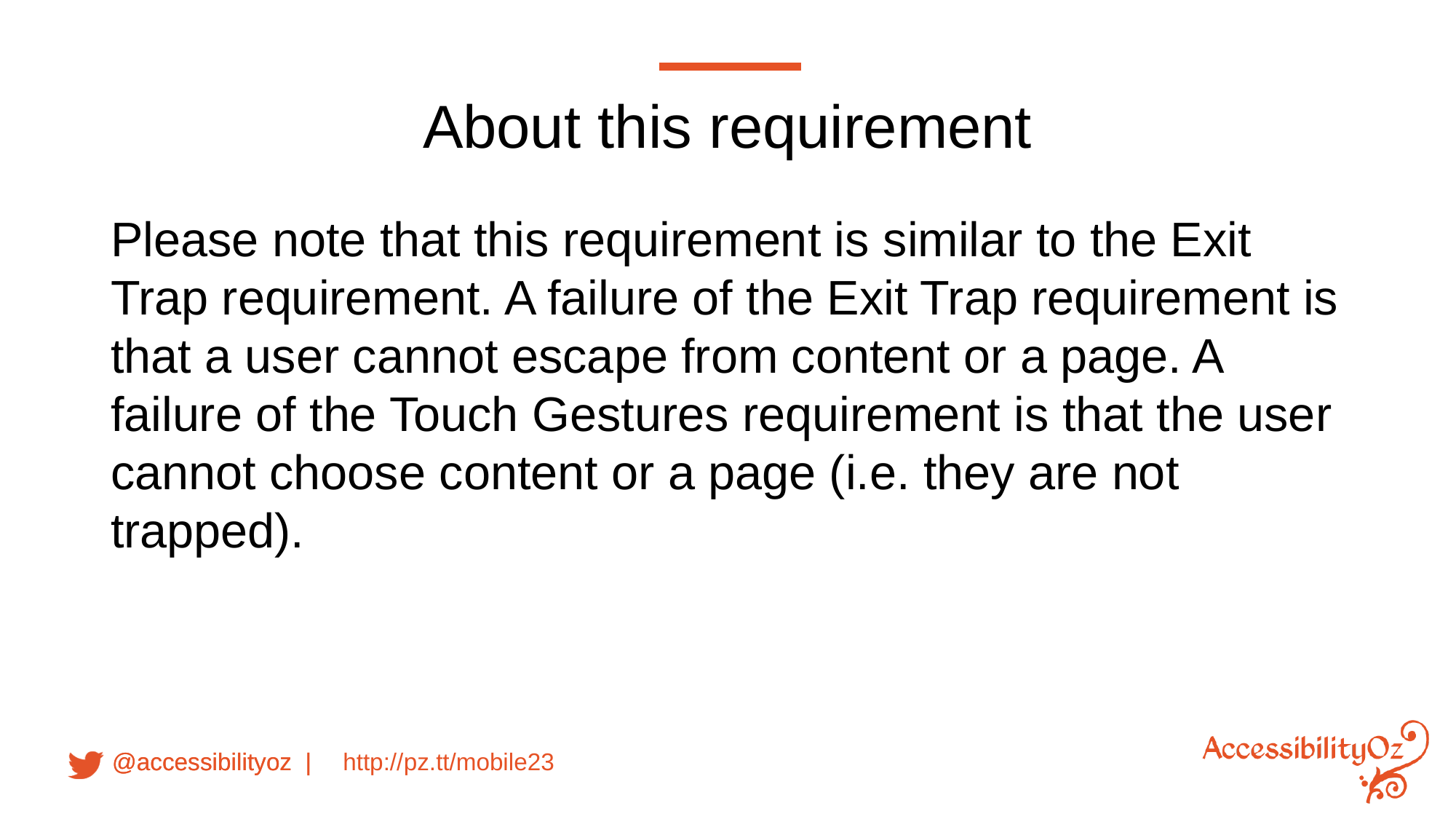

About this requirement
Please note that this requirement is similar to the Exit Trap requirement. A failure of the Exit Trap requirement is that a user cannot escape from content or a page. A failure of the Touch Gestures requirement is that the user cannot choose content or a page (i.e. they are not trapped).